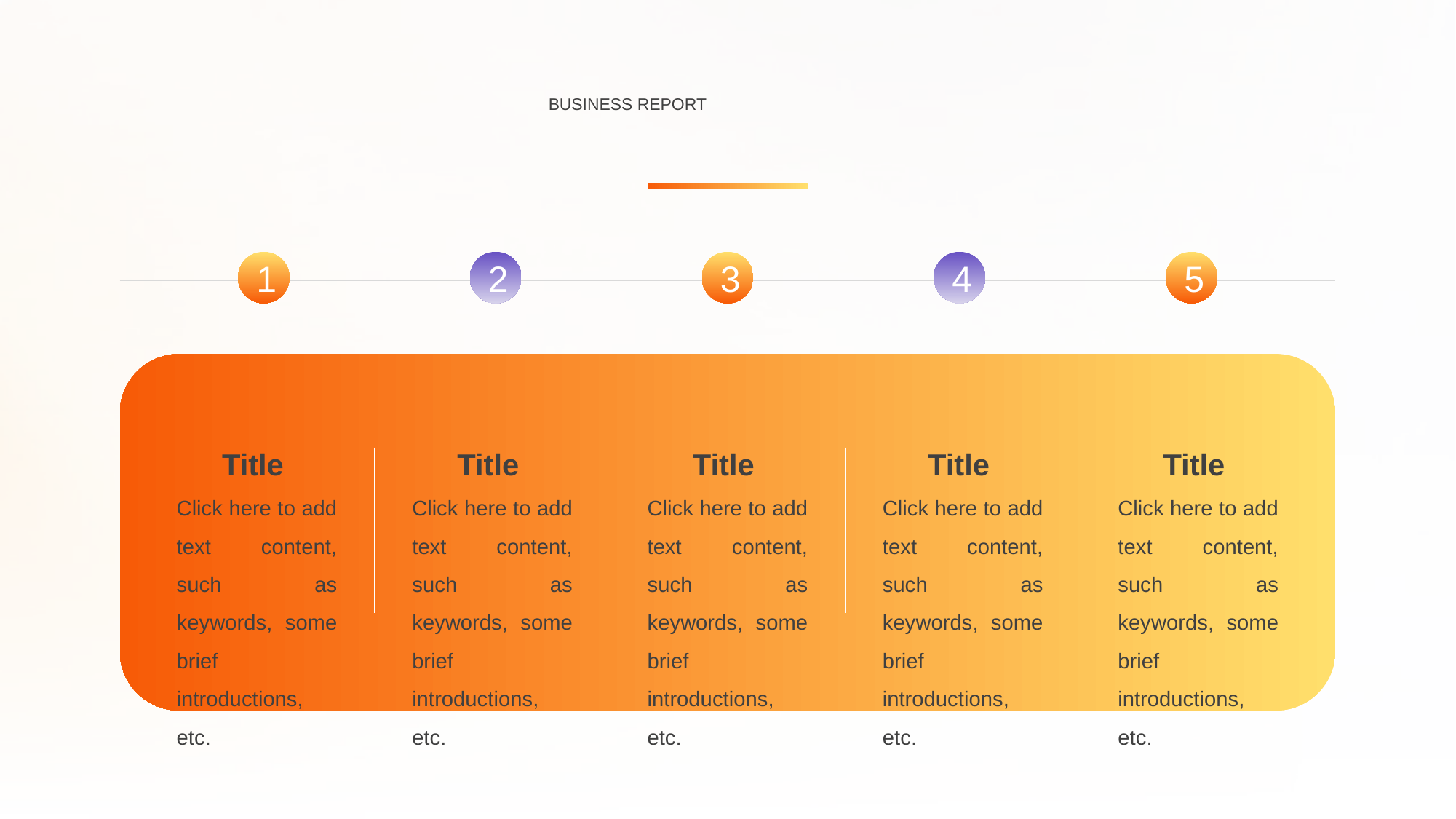

BUSINESS REPORT

1
2
3
4
5

Title
Click here to add text content, such as keywords, some brief introductions, etc.
Title
Click here to add text content, such as keywords, some brief introductions, etc.
Title
Click here to add text content, such as keywords, some brief introductions, etc.
Title
Click here to add text content, such as keywords, some brief introductions, etc.
Title
Click here to add text content, such as keywords, some brief introductions, etc.